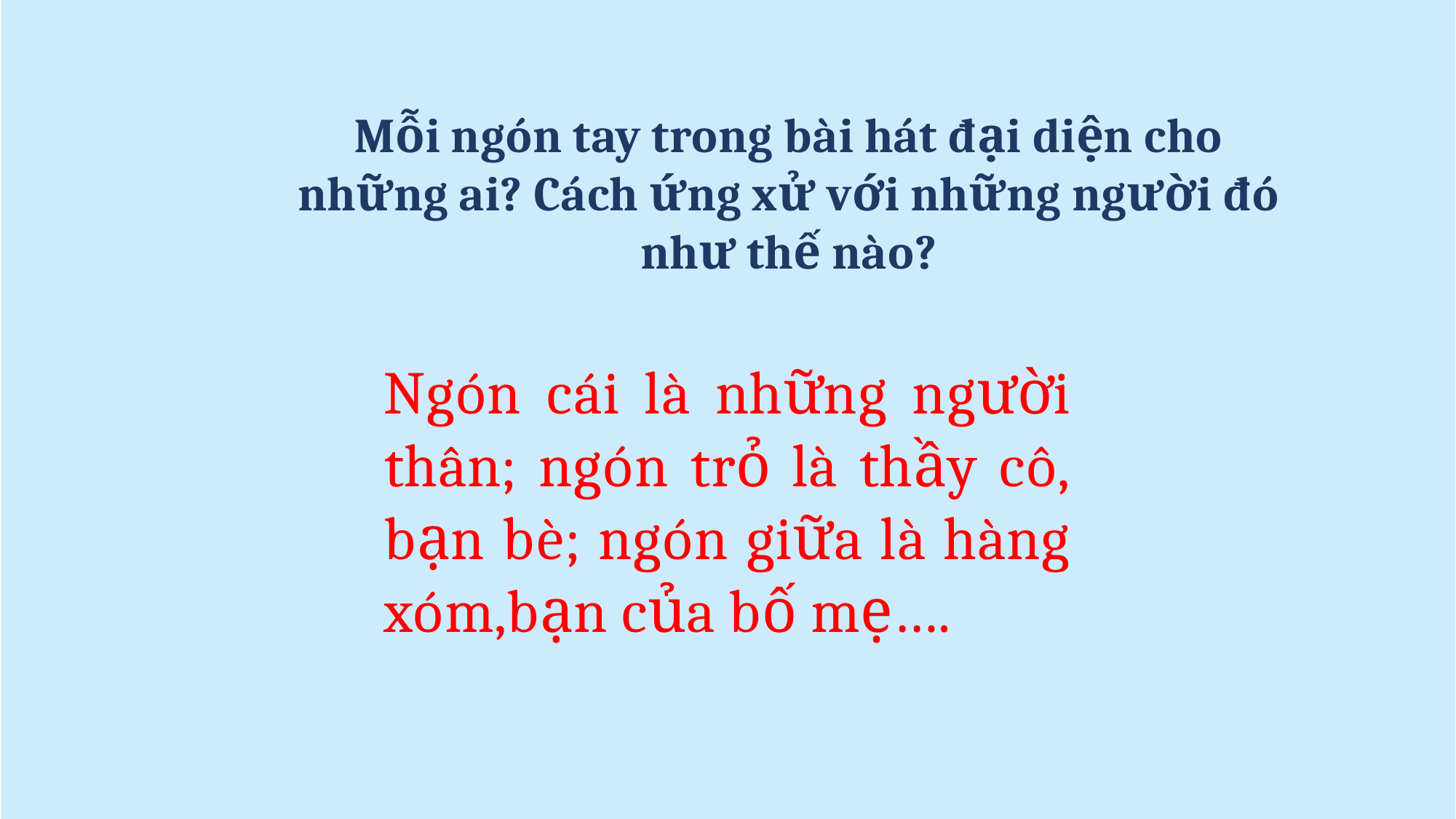

Mỗi ngón tay trong bài hát đại diện cho những ai? Cách ứng xử với những người đó như thế nào?
Ngón cái là những người thân; ngón trỏ là thầy cô, bạn bè; ngón giữa là hàng xóm,bạn của bố mẹ….